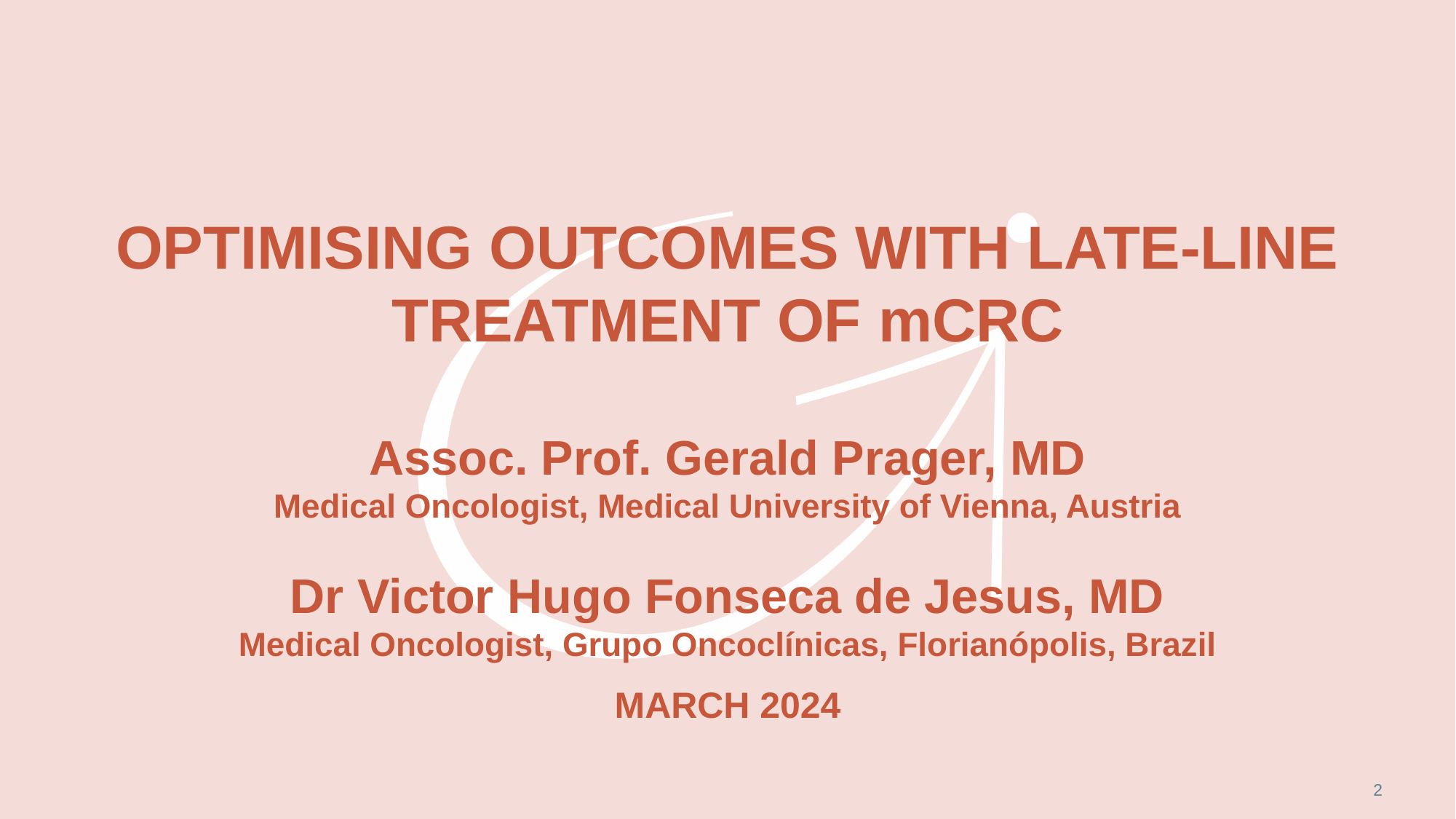

# Optimising outcomes with late-line treatment of mcrc
Assoc. Prof. Gerald Prager, MD
Medical Oncologist, Medical University of Vienna, Austria

Dr Victor Hugo Fonseca de Jesus, MD
Medical Oncologist, Grupo Oncoclínicas, Florianópolis, Brazil
MARCH 2024
2